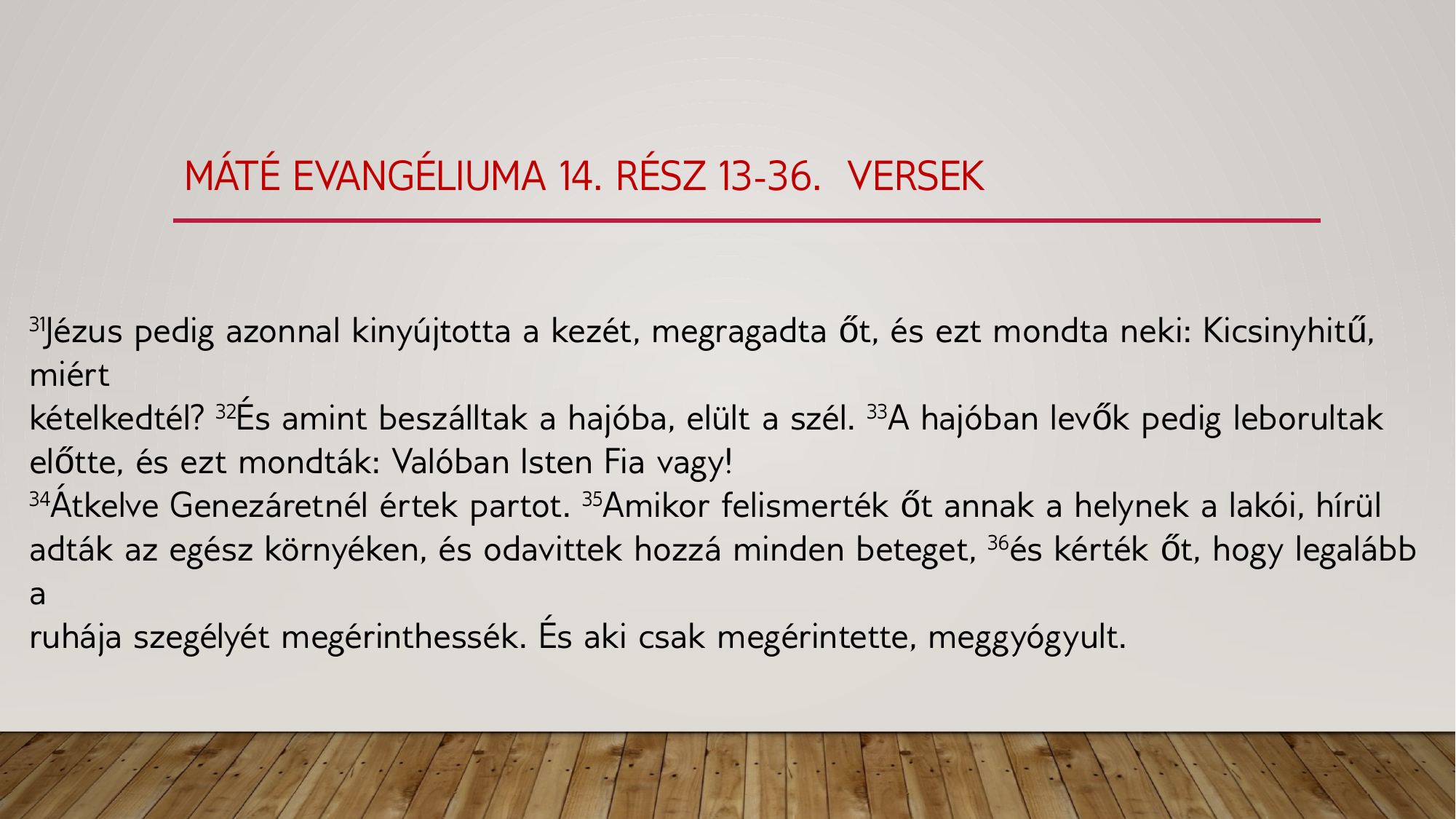

# máté evangéliuma 14. rész 13-36.  versek
31Jézus pedig azonnal kinyújtotta a kezét, megragadta őt, és ezt mondta neki: Kicsinyhitű, miért
kételkedtél? 32És amint beszálltak a hajóba, elült a szél. 33A hajóban levők pedig leborultak
előtte, és ezt mondták: Valóban Isten Fia vagy!
34Átkelve Genezáretnél értek partot. 35Amikor felismerték őt annak a helynek a lakói, hírül
adták az egész környéken, és odavittek hozzá minden beteget, 36és kérték őt, hogy legalább a
ruhája szegélyét megérinthessék. És aki csak megérintette, meggyógyult.